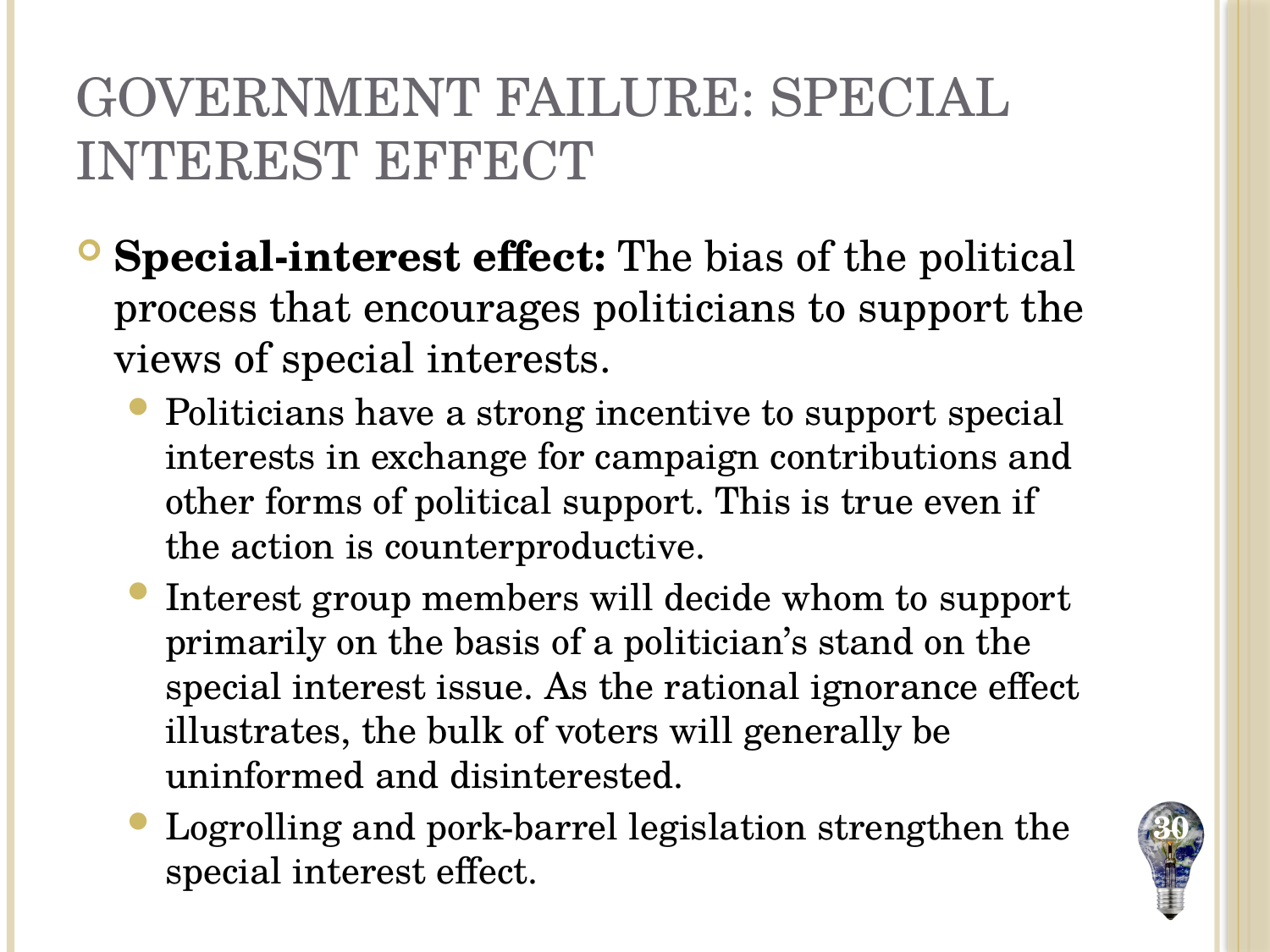

# Government Failure: Special Interest Effect
Special-interest effect: The bias of the political process that encourages politicians to support the views of special interests.
Politicians have a strong incentive to support special interests in exchange for campaign contributions and other forms of political support. This is true even if the action is counterproductive.
Interest group members will decide whom to support primarily on the basis of a politician’s stand on the special interest issue. As the rational ignorance effect illustrates, the bulk of voters will generally be uninformed and disinterested.
Logrolling and pork-barrel legislation strengthen the special interest effect.

30